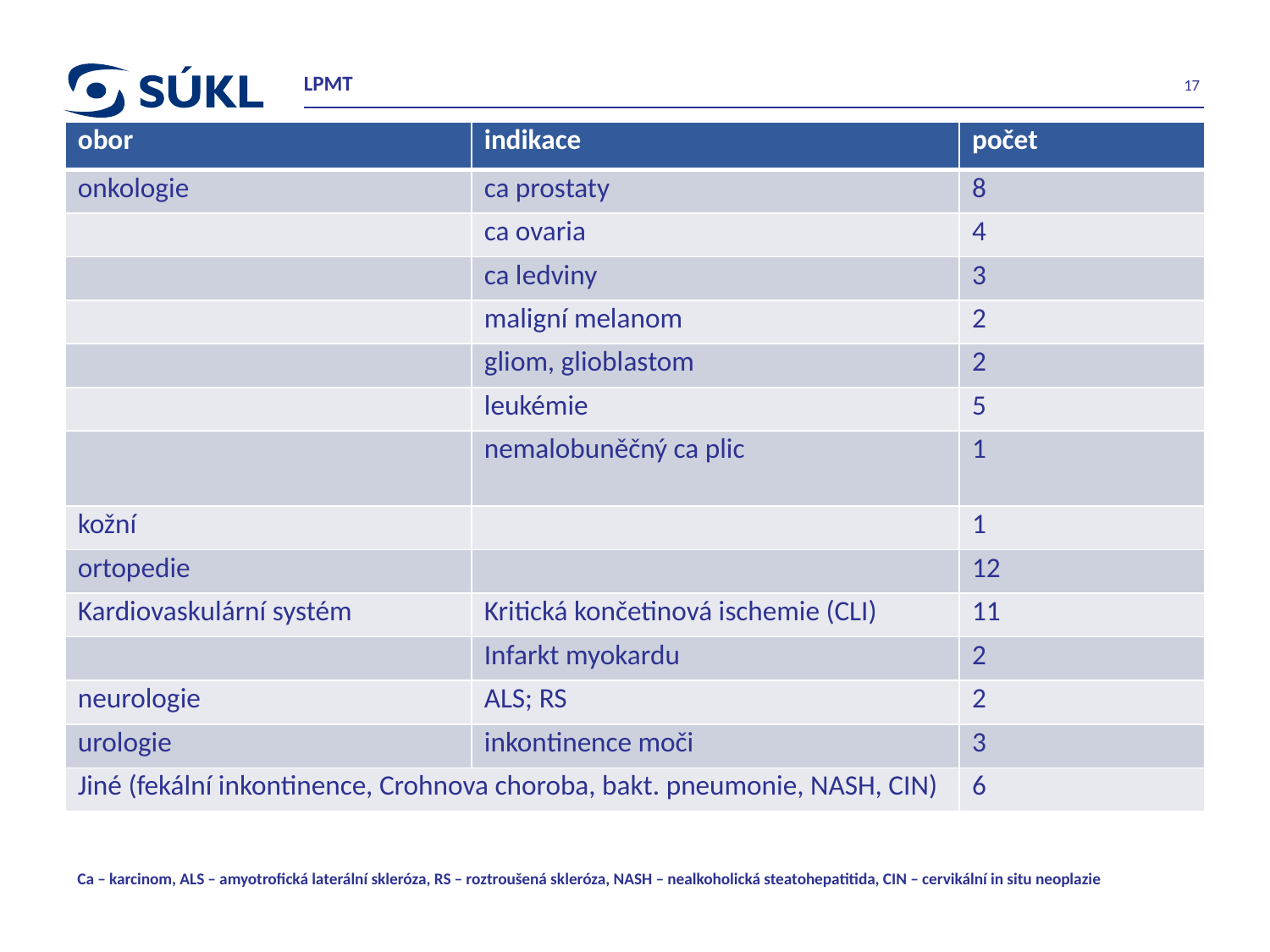

LPMT
17
| obor | indikace | počet |
| --- | --- | --- |
| onkologie | ca prostaty | 8 |
|  | ca ovaria | 4 |
|  | ca ledviny | 3 |
|  | maligní melanom | 2 |
|  | gliom, glioblastom | 2 |
|  | leukémie | 5 |
|  | nemalobuněčný ca plic | 1 |
| kožní |  | 1 |
| ortopedie |  | 12 |
| Kardiovaskulární systém | Kritická končetinová ischemie (CLI) | 11 |
|  | Infarkt myokardu | 2 |
| neurologie | ALS; RS | 2 |
| urologie | inkontinence moči | 3 |
| Jiné (fekální inkontinence, Crohnova choroba, bakt. pneumonie, NASH, CIN) |  | 6 |
Ca – karcinom, ALS – amyotrofická laterální skleróza, RS – roztroušená skleróza, NASH – nealkoholická steatohepatitida, CIN – cervikální in situ neoplazie